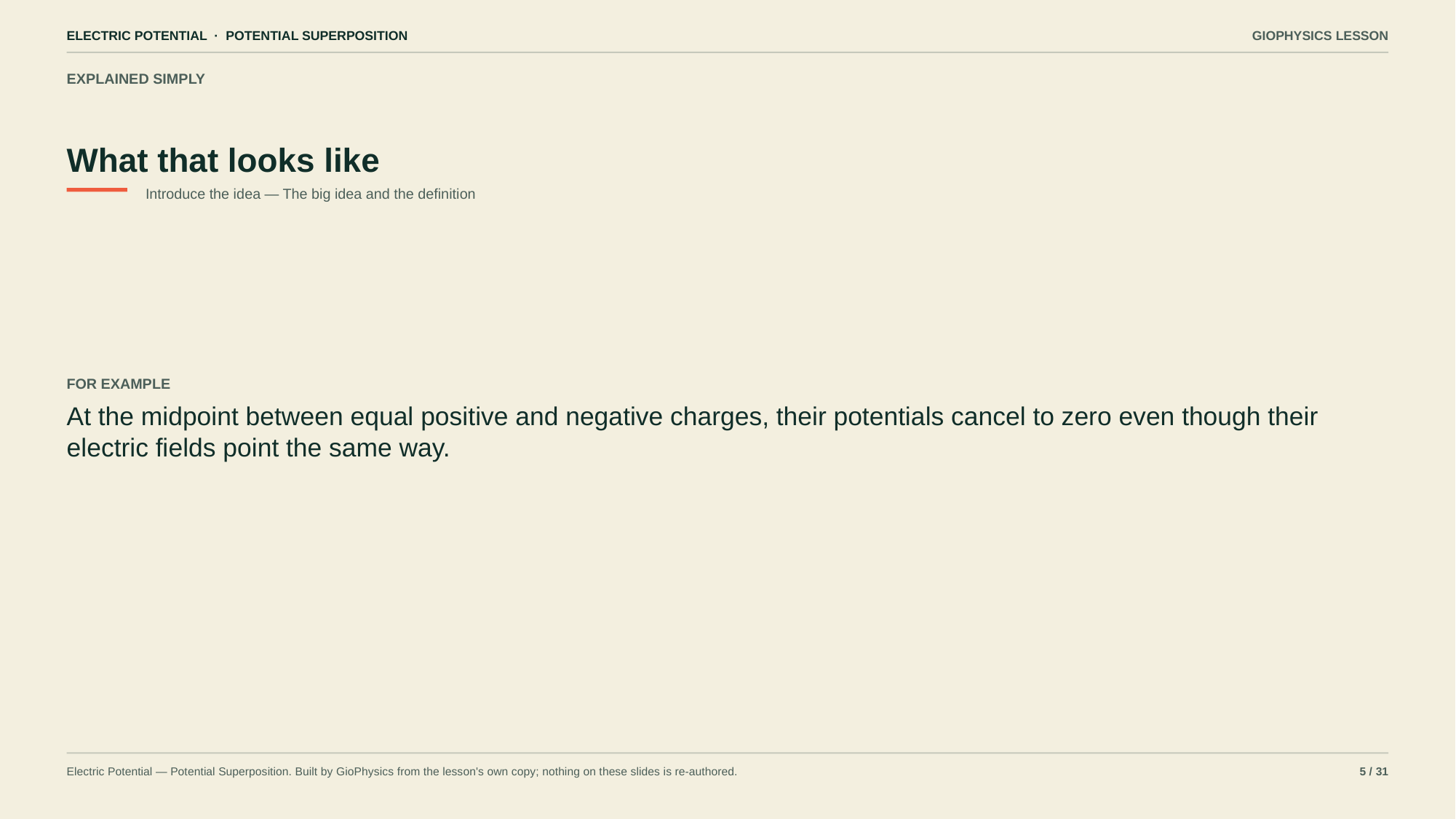

ELECTRIC POTENTIAL  ·  POTENTIAL SUPERPOSITION
GIOPHYSICS LESSON

EXPLAINED SIMPLY
What that looks like
Introduce the idea — The big idea and the definition

FOR EXAMPLE
At the midpoint between equal positive and negative charges, their potentials cancel to zero even though their electric fields point the same way.

Electric Potential — Potential Superposition. Built by GioPhysics from the lesson's own copy; nothing on these slides is re-authored.
5 / 31